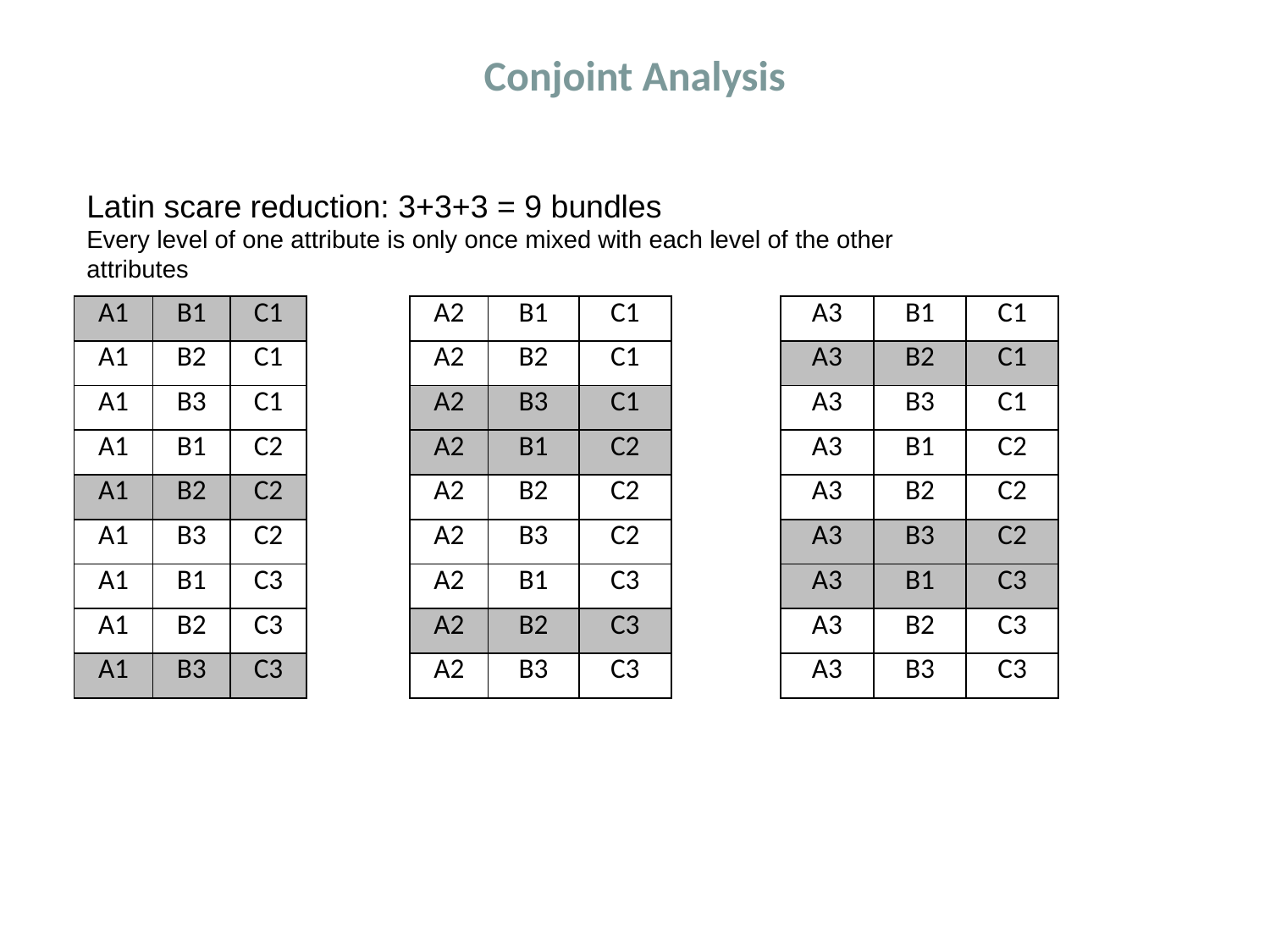

# Conjoint Analysis
Latin scare reduction: 3+3+3 = 9 bundles
Every level of one attribute is only once mixed with each level of the other attributes
| A1 | B1 | C1 |  | A2 | B1 | C1 |  | A3 | B1 | C1 |
| --- | --- | --- | --- | --- | --- | --- | --- | --- | --- | --- |
| A1 | B2 | C1 |  | A2 | B2 | C1 |  | A3 | B2 | C1 |
| A1 | B3 | C1 |  | A2 | B3 | C1 |  | A3 | B3 | C1 |
| A1 | B1 | C2 |  | A2 | B1 | C2 |  | A3 | B1 | C2 |
| A1 | B2 | C2 |  | A2 | B2 | C2 |  | A3 | B2 | C2 |
| A1 | B3 | C2 |  | A2 | B3 | C2 |  | A3 | B3 | C2 |
| A1 | B1 | C3 |  | A2 | B1 | C3 |  | A3 | B1 | C3 |
| A1 | B2 | C3 |  | A2 | B2 | C3 |  | A3 | B2 | C3 |
| A1 | B3 | C3 |  | A2 | B3 | C3 |  | A3 | B3 | C3 |